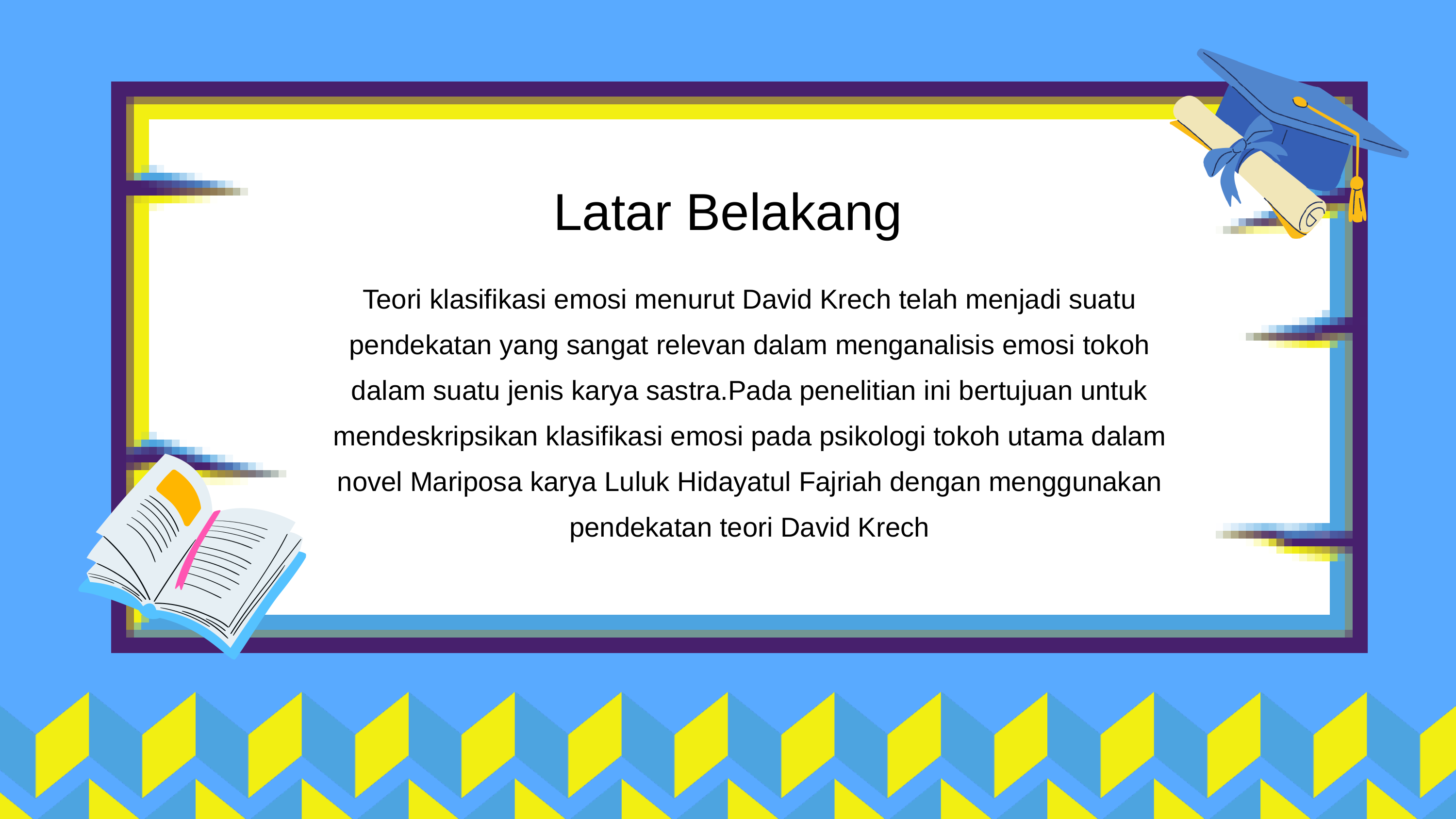

Latar Belakang
Teori klasifikasi emosi menurut David Krech telah menjadi suatu pendekatan yang sangat relevan dalam menganalisis emosi tokoh dalam suatu jenis karya sastra.Pada penelitian ini bertujuan untuk mendeskripsikan klasifikasi emosi pada psikologi tokoh utama dalam novel Mariposa karya Luluk Hidayatul Fajriah dengan menggunakan pendekatan teori David Krech